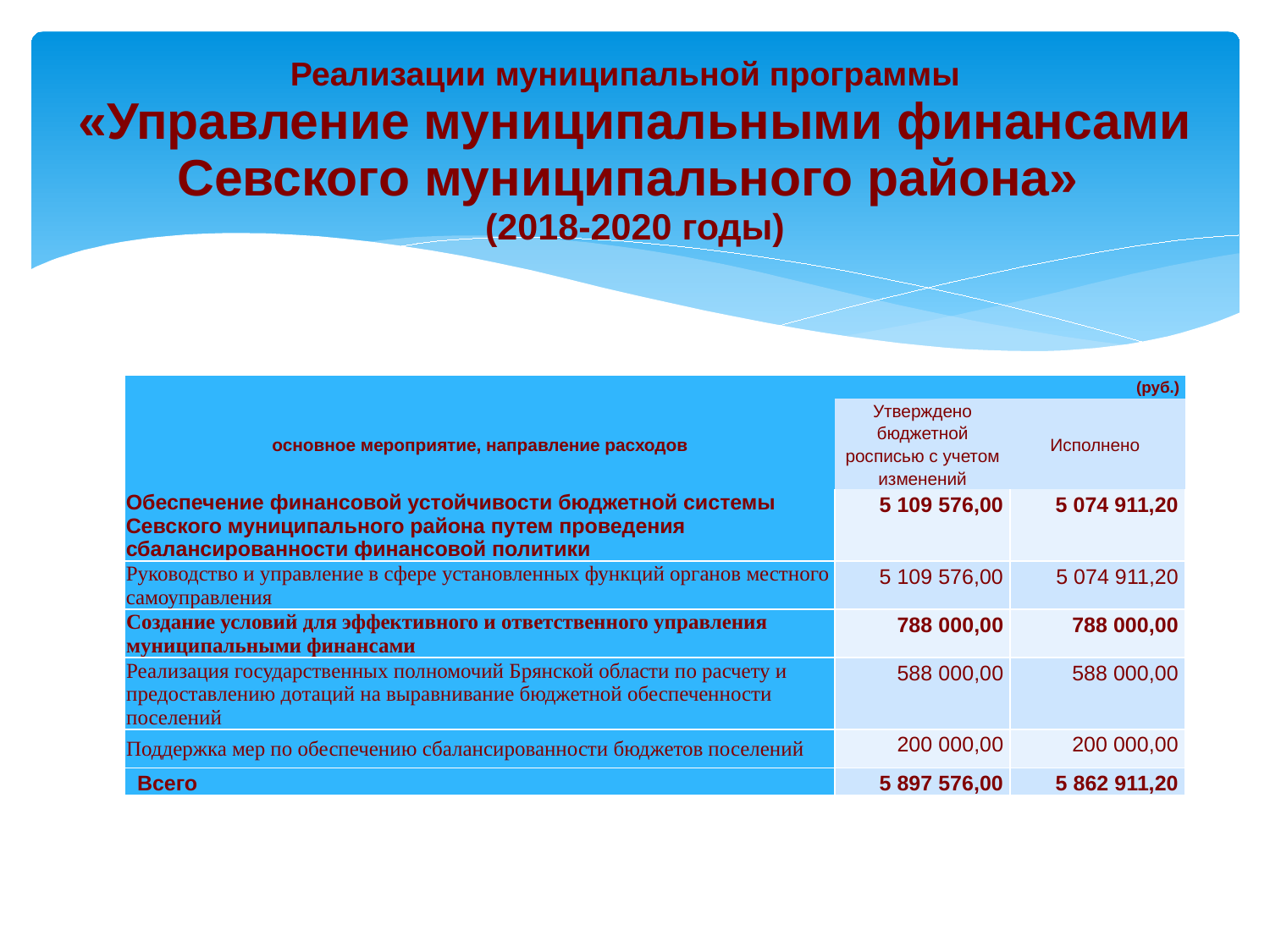

# Реализации муниципальной программы «Управление муниципальными финансами Севского муниципального района» (2018-2020 годы)

| (руб.) |  |  |
| --- | --- | --- |
| основное мероприятие, направление расходов | Утверждено бюджетной росписью с учетом изменений | Исполнено |
| Обеспечение финансовой устойчивости бюджетной системы Севского муниципального района путем проведения сбалансированности финансовой политики | 5 109 576,00 | 5 074 911,20 |
| Руководство и управление в сфере установленных функций органов местного самоуправления | 5 109 576,00 | 5 074 911,20 |
| Создание условий для эффективного и ответственного управления муниципальными финансами | 788 000,00 | 788 000,00 |
| Реализация государственных полномочий Брянской области по расчету и предоставлению дотаций на выравнивание бюджетной обеспеченности поселений | 588 000,00 | 588 000,00 |
| Поддержка мер по обеспечению сбалансированности бюджетов поселений | 200 000,00 | 200 000,00 |
| Всего | 5 897 576,00 | 5 862 911,20 |